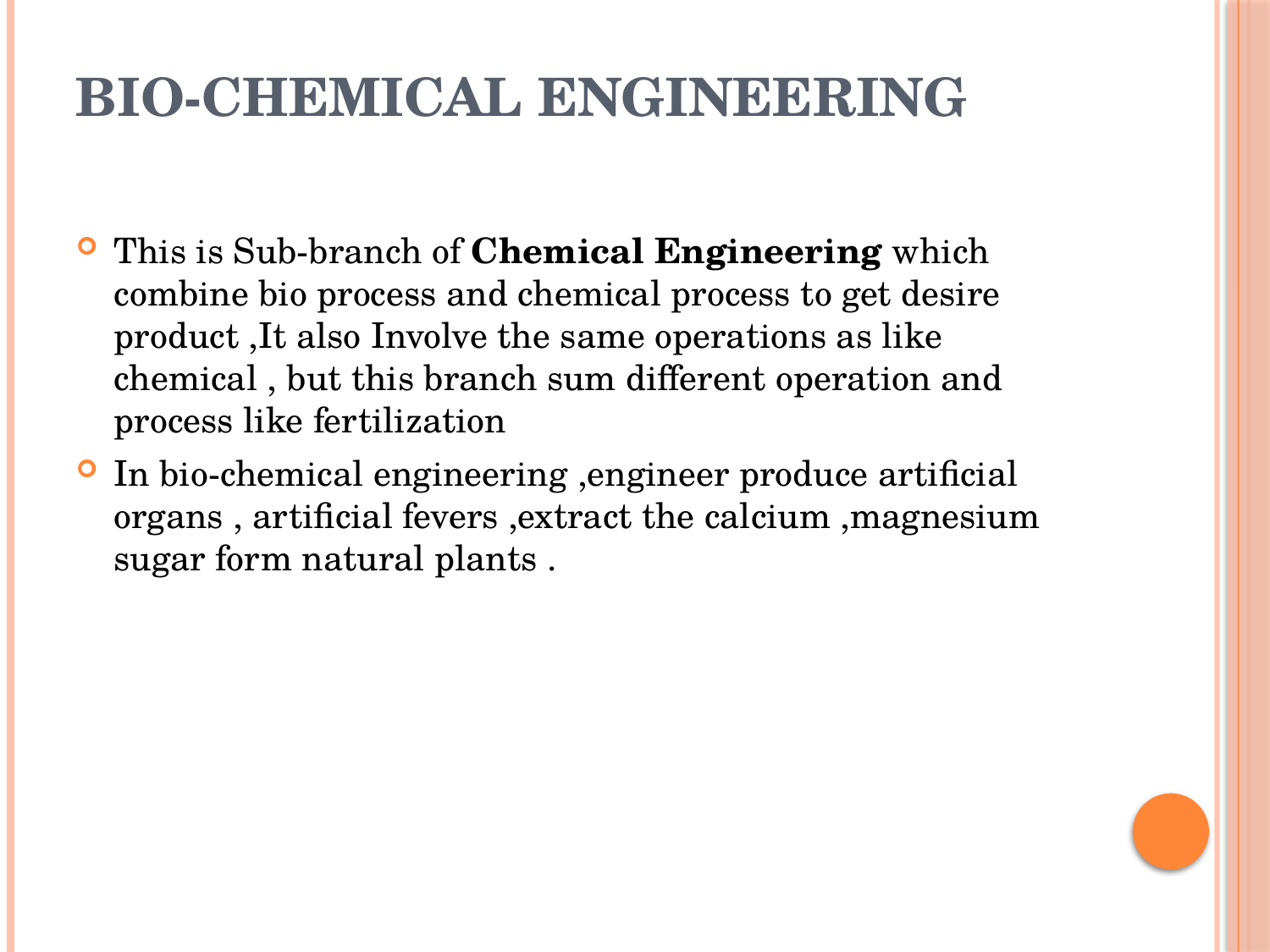

# Bio-Chemical Engineering
This is Sub-branch of Chemical Engineering which combine bio process and chemical process to get desire product ,It also Involve the same operations as like chemical , but this branch sum different operation and process like fertilization
In bio-chemical engineering ,engineer produce artificial organs , artificial fevers ,extract the calcium ,magnesium sugar form natural plants .